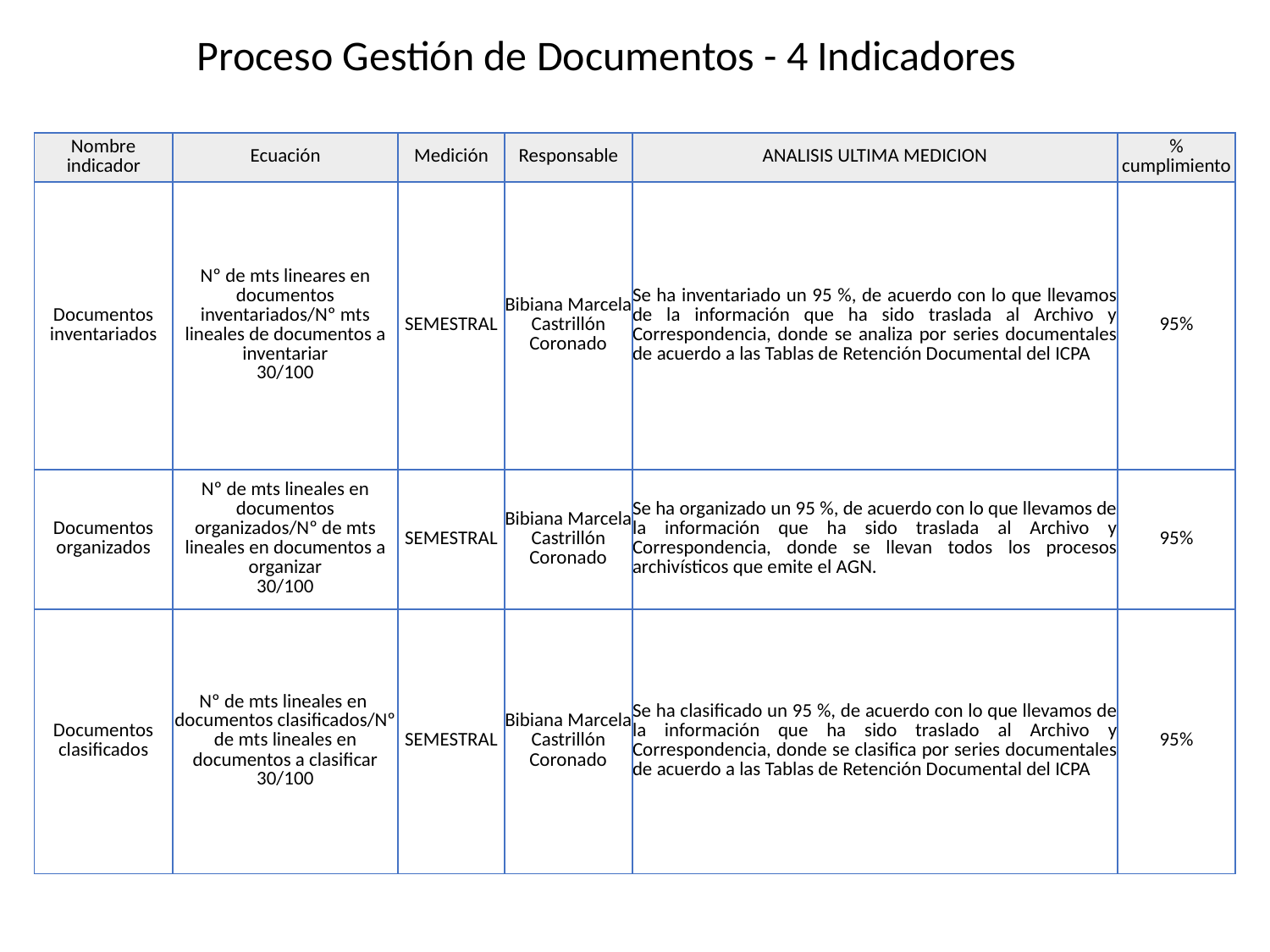

Proceso Gestión de Documentos - 4 Indicadores
| Nombre indicador | Ecuación | Medición | Responsable | ANALISIS ULTIMA MEDICION | % cumplimiento |
| --- | --- | --- | --- | --- | --- |
| Documentos inventariados | Nº de mts lineares en documentos inventariados/Nº mts lineales de documentos a inventariar 30/100 | SEMESTRAL | Bibiana Marcela Castrillón Coronado | Se ha inventariado un 95 %, de acuerdo con lo que llevamos de la información que ha sido traslada al Archivo y Correspondencia, donde se analiza por series documentales de acuerdo a las Tablas de Retención Documental del ICPA | 95% |
| Documentos organizados | Nº de mts lineales en documentos organizados/Nº de mts lineales en documentos a organizar 30/100 | SEMESTRAL | Bibiana Marcela Castrillón Coronado | Se ha organizado un 95 %, de acuerdo con lo que llevamos de la información que ha sido traslada al Archivo y Correspondencia, donde se llevan todos los procesos archivísticos que emite el AGN. | 95% |
| Documentos clasificados | Nº de mts lineales en documentos clasificados/Nº de mts lineales en documentos a clasificar 30/100 | SEMESTRAL | Bibiana Marcela Castrillón Coronado | Se ha clasificado un 95 %, de acuerdo con lo que llevamos de la información que ha sido traslado al Archivo y Correspondencia, donde se clasifica por series documentales de acuerdo a las Tablas de Retención Documental del ICPA | 95% |